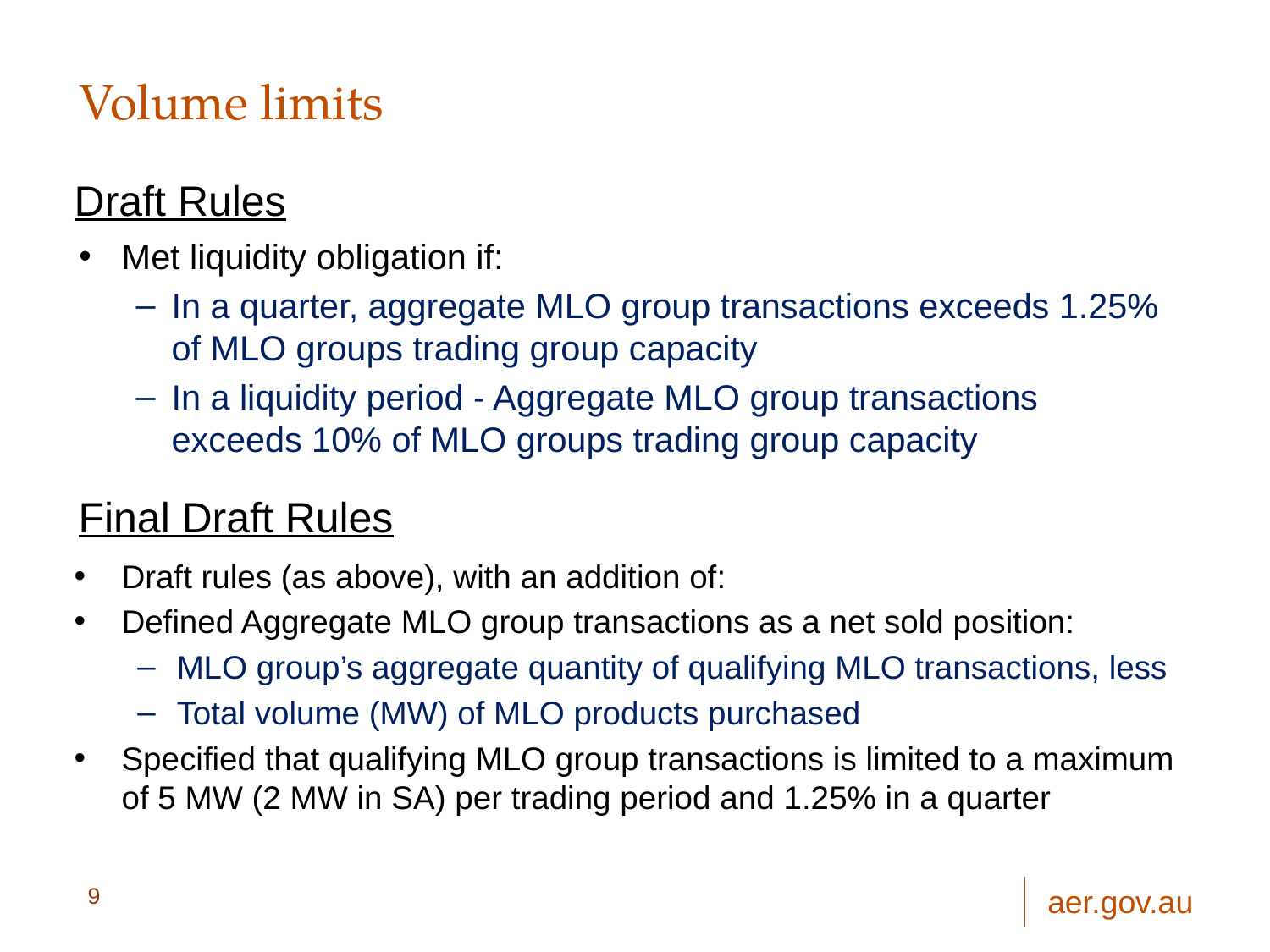

# Volume limits
Draft Rules
Met liquidity obligation if:
In a quarter, aggregate MLO group transactions exceeds 1.25% of MLO groups trading group capacity
In a liquidity period - Aggregate MLO group transactions exceeds 10% of MLO groups trading group capacity
Final Draft Rules
Draft rules (as above), with an addition of:
Defined Aggregate MLO group transactions as a net sold position:
MLO group’s aggregate quantity of qualifying MLO transactions, less
Total volume (MW) of MLO products purchased
Specified that qualifying MLO group transactions is limited to a maximum of 5 MW (2 MW in SA) per trading period and 1.25% in a quarter